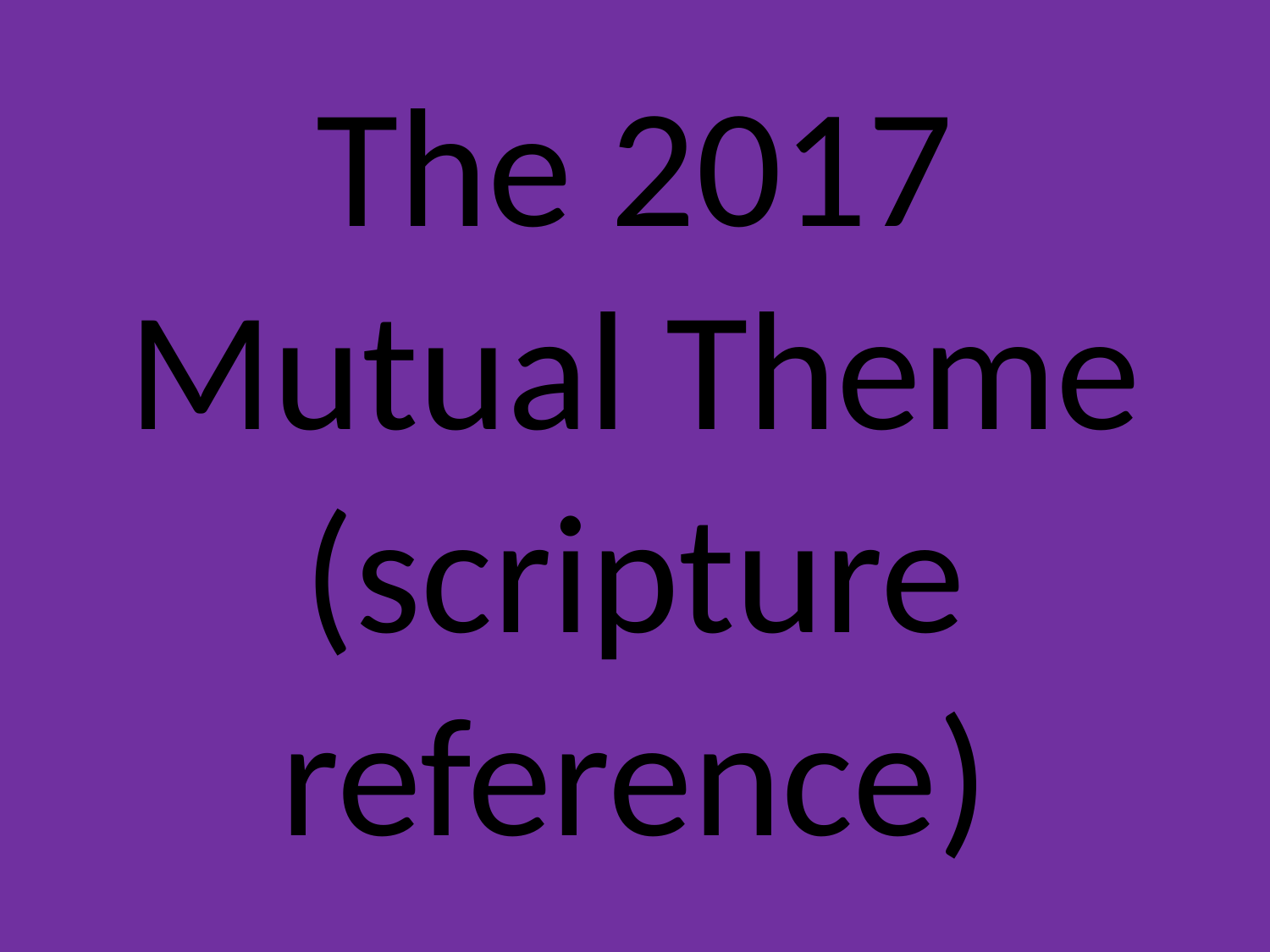

# The 2017 Mutual Theme (scripture reference)